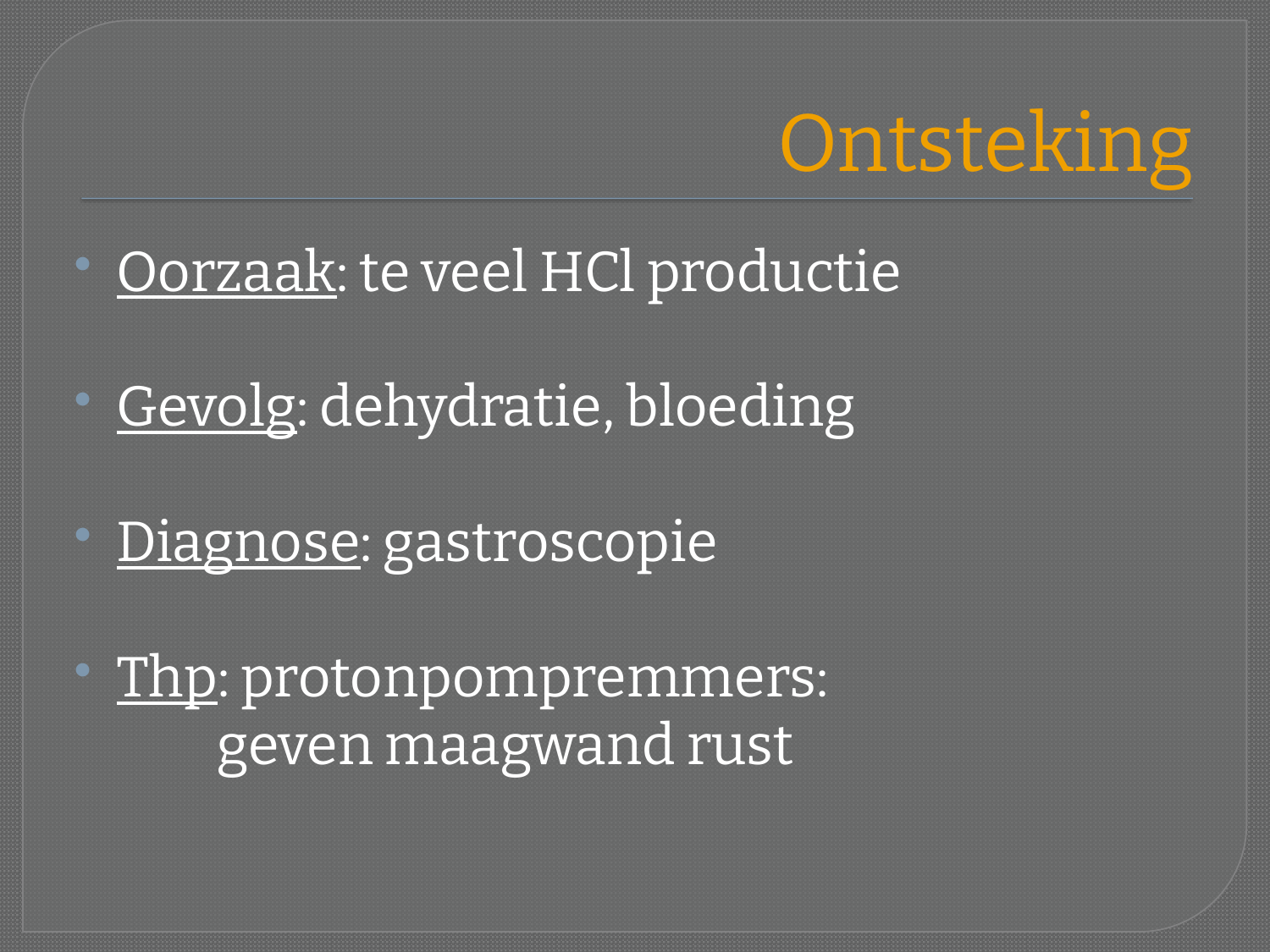

# Ontsteking
Oorzaak: te veel HCl productie

Gevolg: dehydratie, bloeding

Diagnose: gastroscopie

Thp: protonpompremmers:
         geven maagwand rust